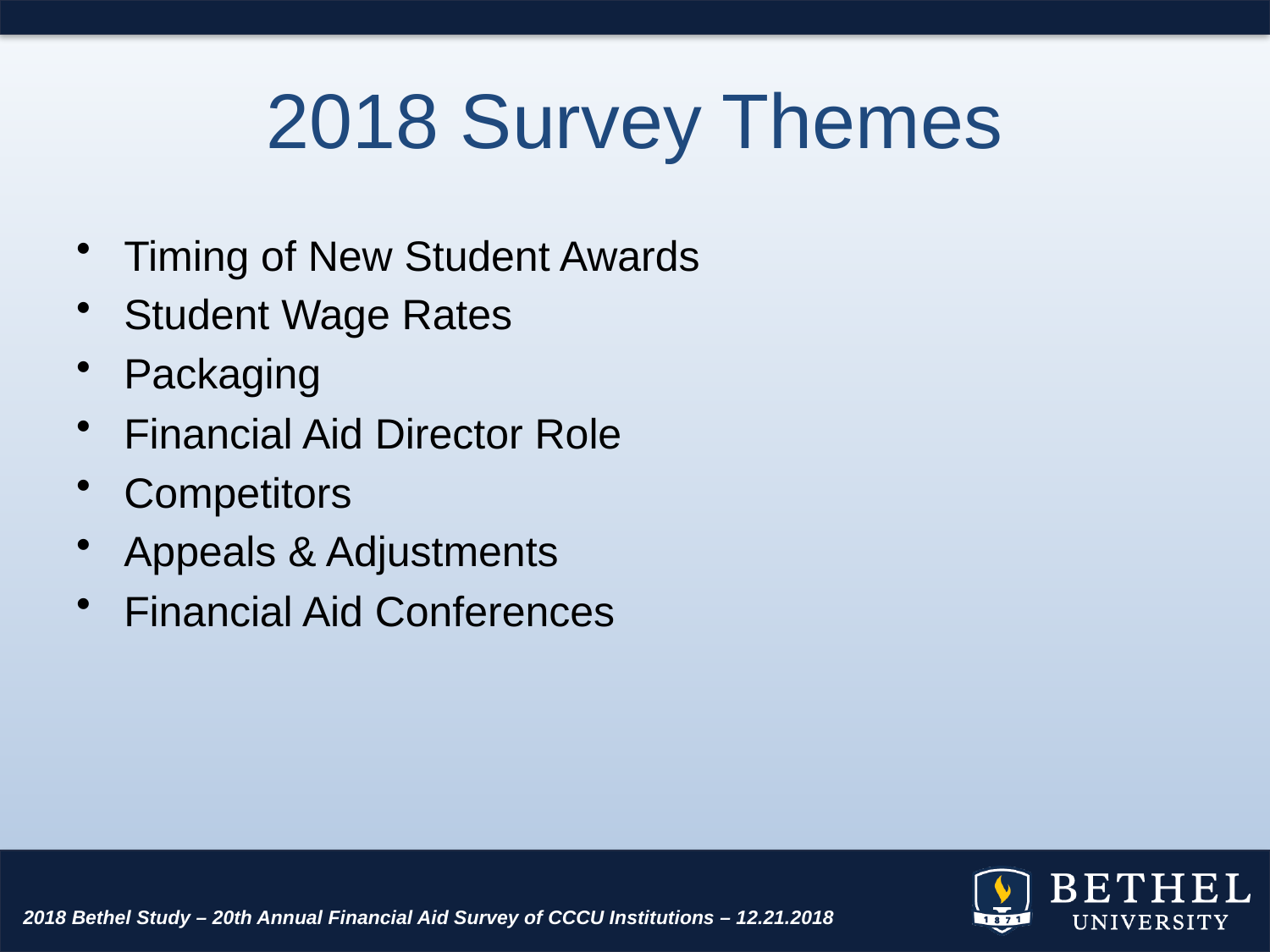

# 2018 Survey Themes
Timing of New Student Awards
Student Wage Rates
Packaging
Financial Aid Director Role
Competitors
Appeals & Adjustments
Financial Aid Conferences
2018 Bethel Study – 20th Annual Financial Aid Survey of CCCU Institutions – 12.21.2018